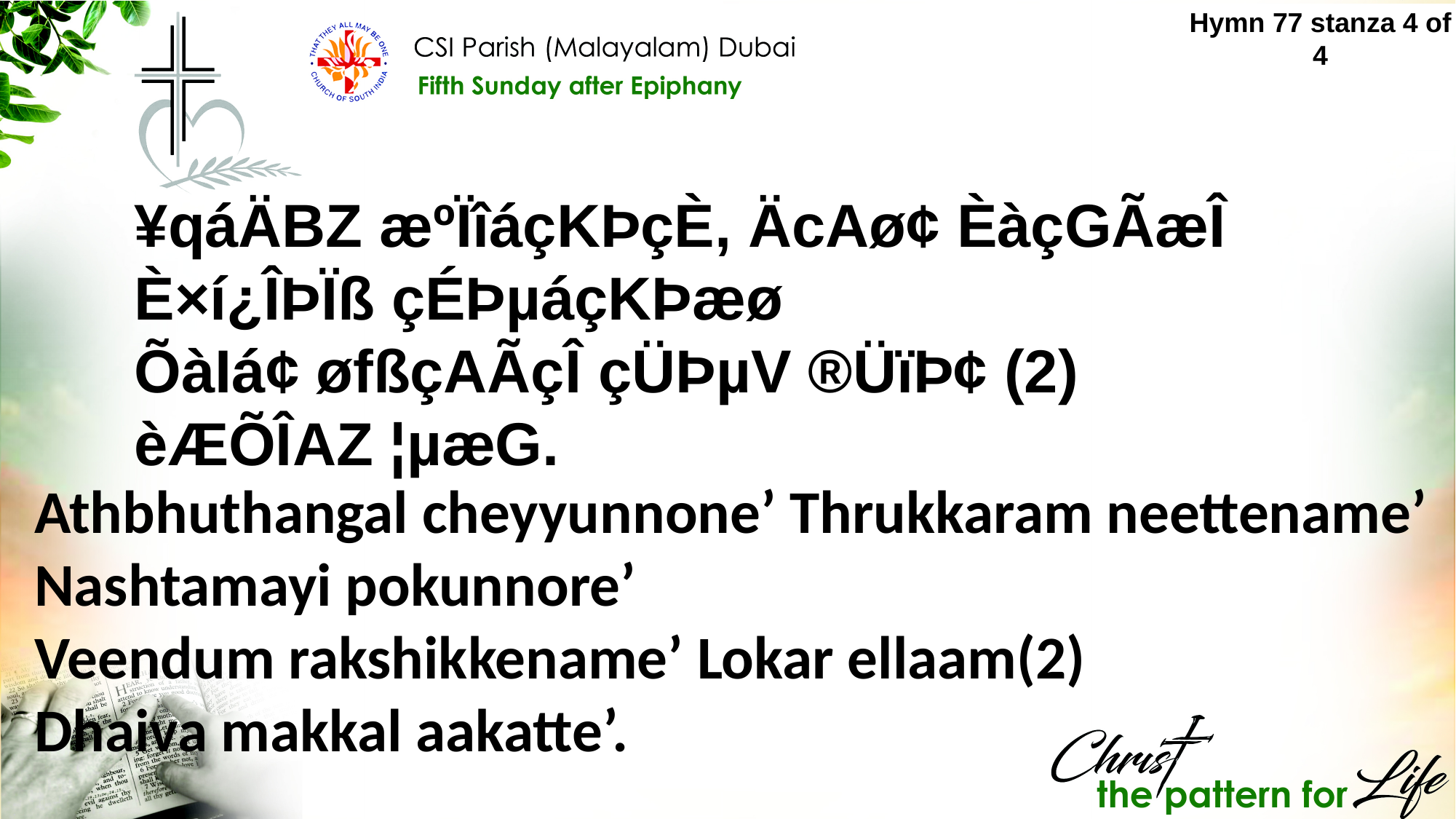

Hymn 77 stanza 4 of 4
¥qáÄBZ æºÏîáçKÞçÈ, ÄcAø¢ ÈàçGÃæÎ
È×í¿ÎÞÏß çÉÞµáçKÞæø
ÕàIá¢ øfßçAÃçÎ çÜÞµV ®ÜïÞ¢ (2)
èÆÕÎAZ ¦µæG.
Athbhuthangal cheyyunnone’ Thrukkaram neettename’
Nashtamayi pokunnore’
Veendum rakshikkename’ Lokar ellaam(2)
Dhaiva makkal aakatte’.